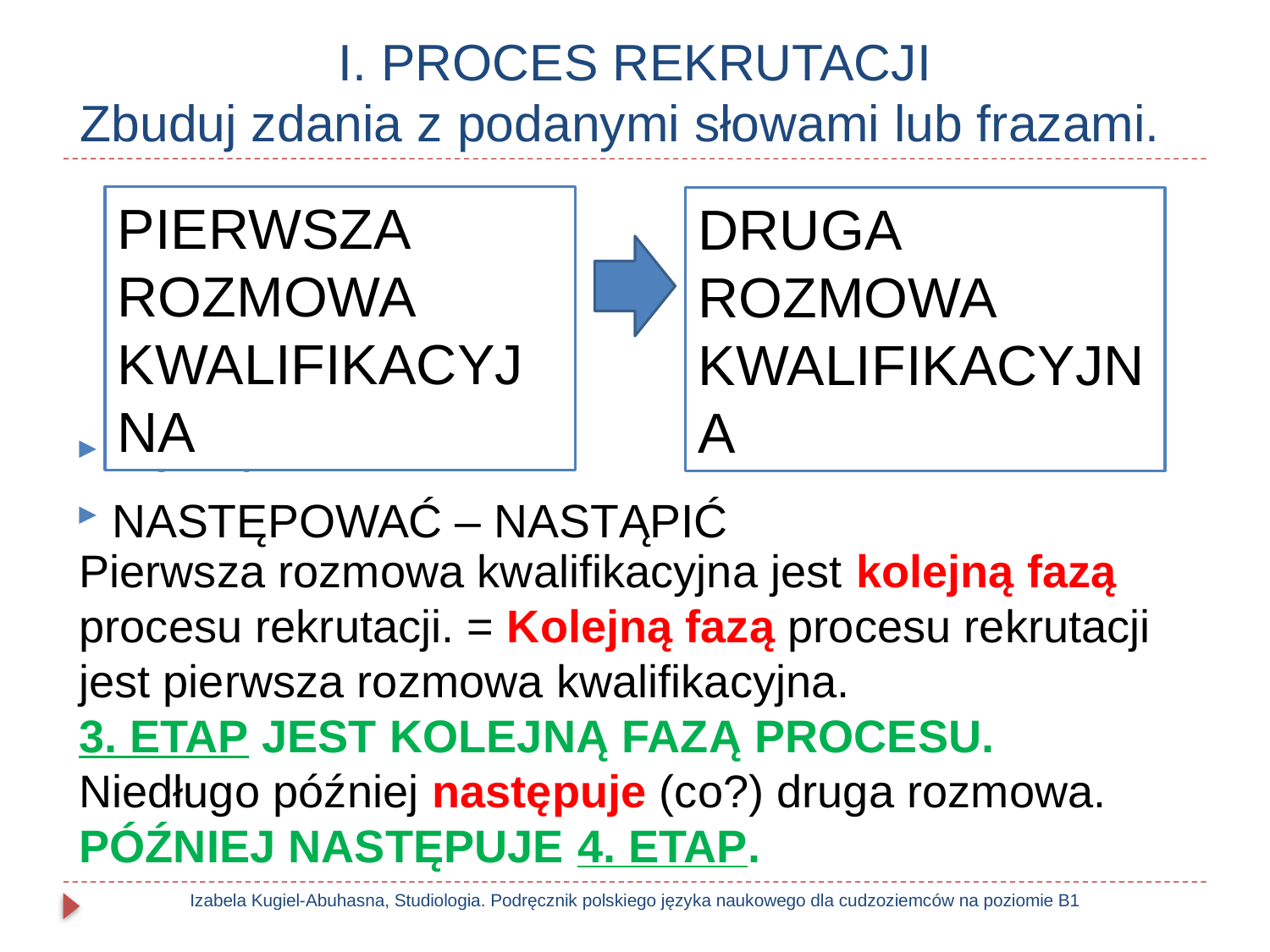

# I. PROCES REKRUTACJI Zbuduj zdania z podanymi słowami lub frazami.

KOLEJNA FAZA
NASTĘPOWAĆ – NASTĄPIĆ

PIERWSZA ROZMOWA KWALIFIKACYJNA
DRUGA ROZMOWA KWALIFIKACYJNA

Pierwsza rozmowa kwalifikacyjna jest kolejną fazą procesu rekrutacji. = Kolejną fazą procesu rekrutacji jest pierwsza rozmowa kwalifikacyjna.
3. ETAP JEST KOLEJNĄ FAZĄ PROCESU.
Niedługo później następuje (co?) druga rozmowa.
PÓŹNIEJ NASTĘPUJE 4. ETAP.
Izabela Kugiel-Abuhasna, Studiologia. Podręcznik polskiego języka naukowego dla cudzoziemców na poziomie B1